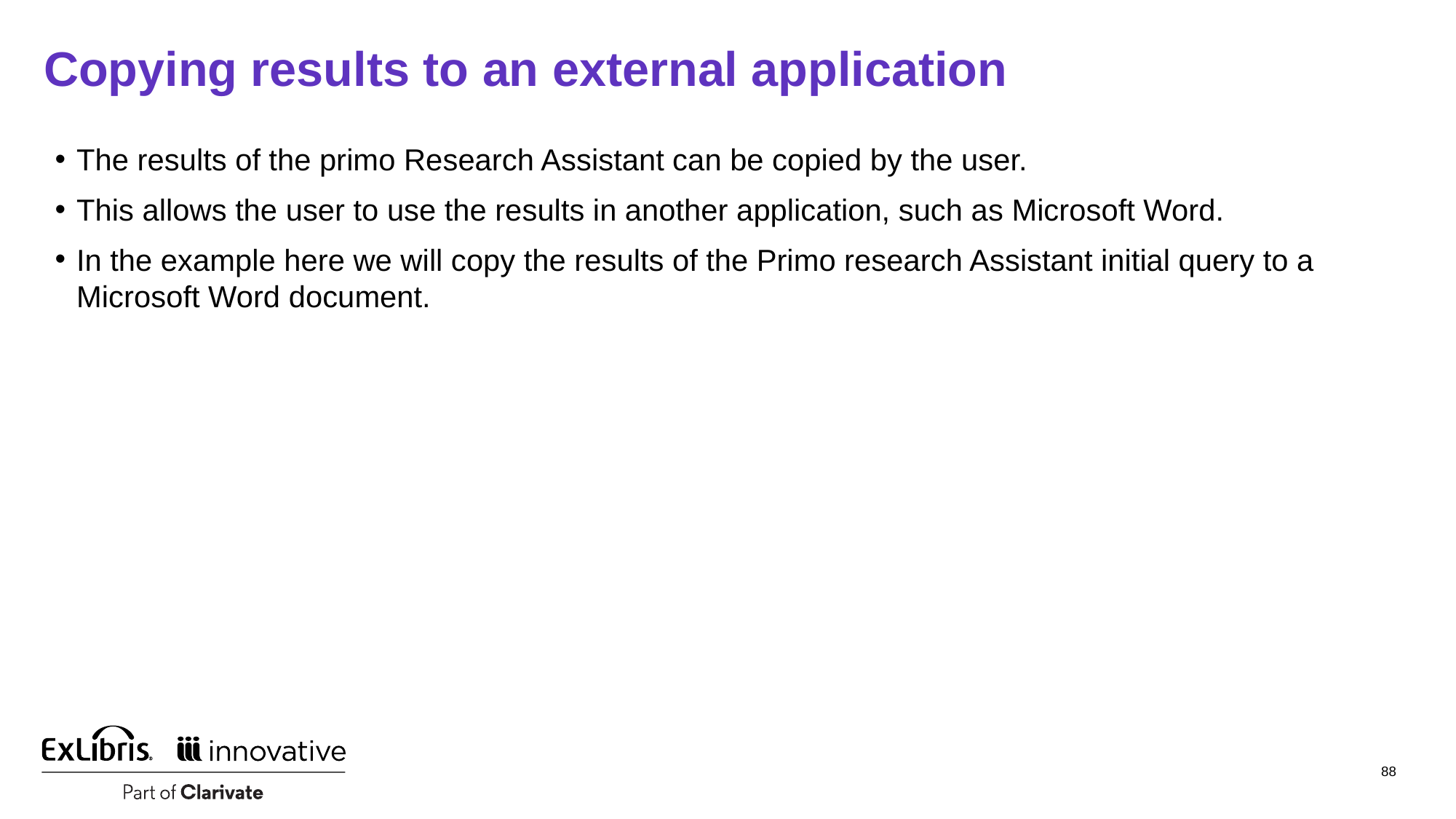

# Copying results to an external application
The results of the primo Research Assistant can be copied by the user.
This allows the user to use the results in another application, such as Microsoft Word.
In the example here we will copy the results of the Primo research Assistant initial query to a Microsoft Word document.

88